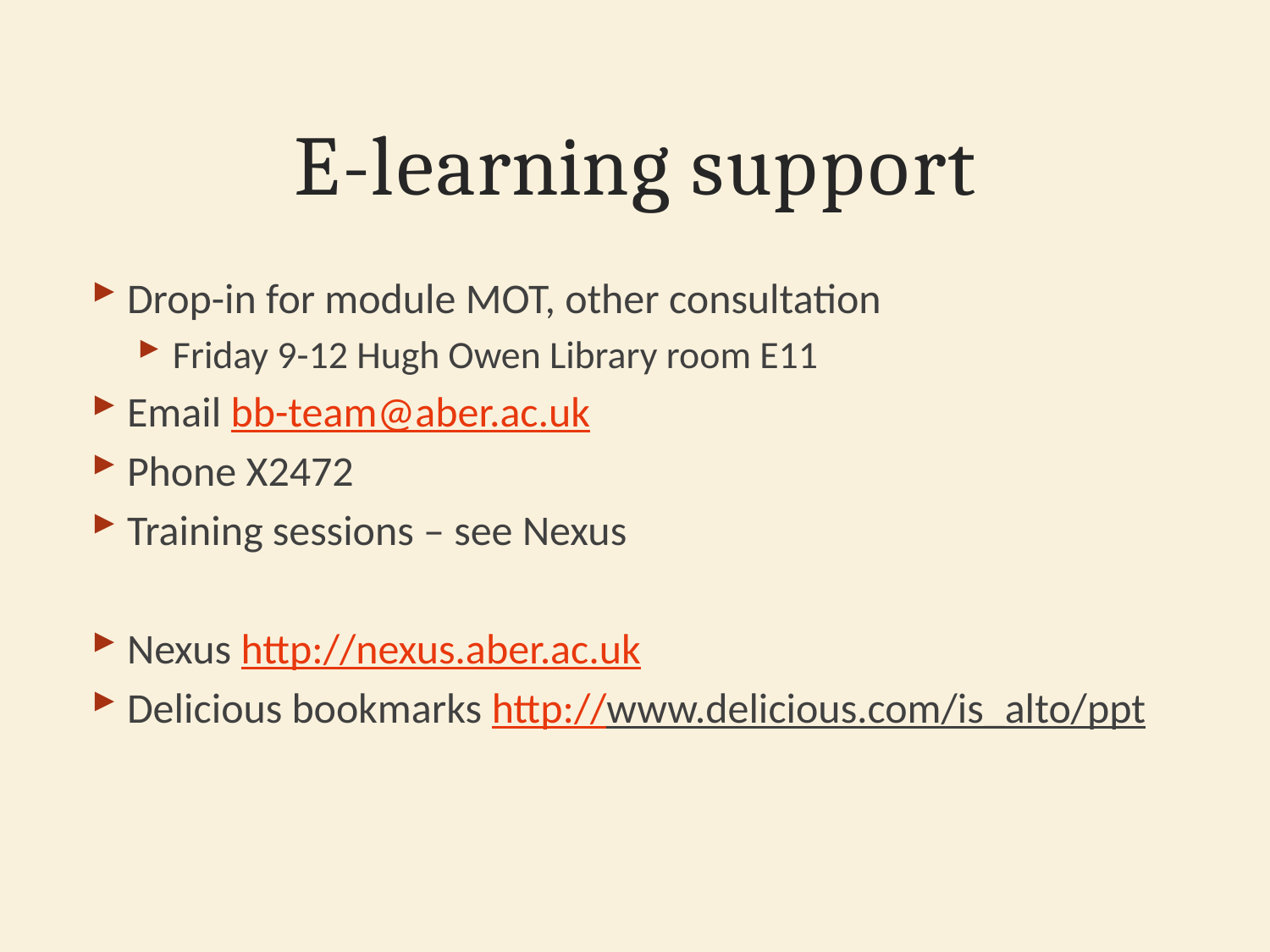

# E-learning support

Drop-in for module MOT, other consultation
Friday 9-12 Hugh Owen Library room E11
Email bb-team@aber.ac.uk
Phone X2472
Training sessions – see Nexus

Nexus http://nexus.aber.ac.uk
Delicious bookmarks http://www.delicious.com/is_alto/ppt